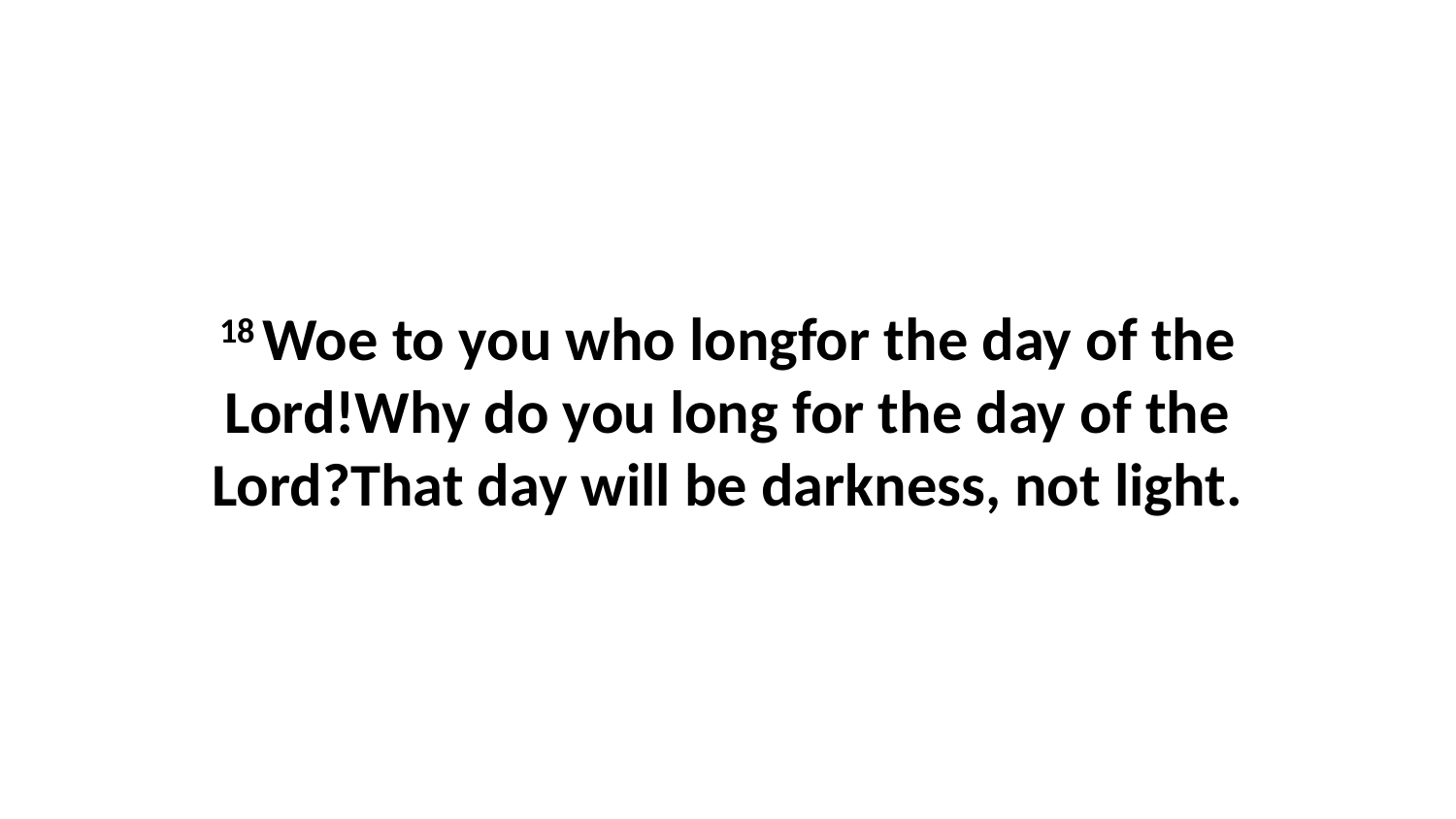

18 Woe to you who longfor the day of the Lord!Why do you long for the day of the Lord?That day will be darkness, not light.